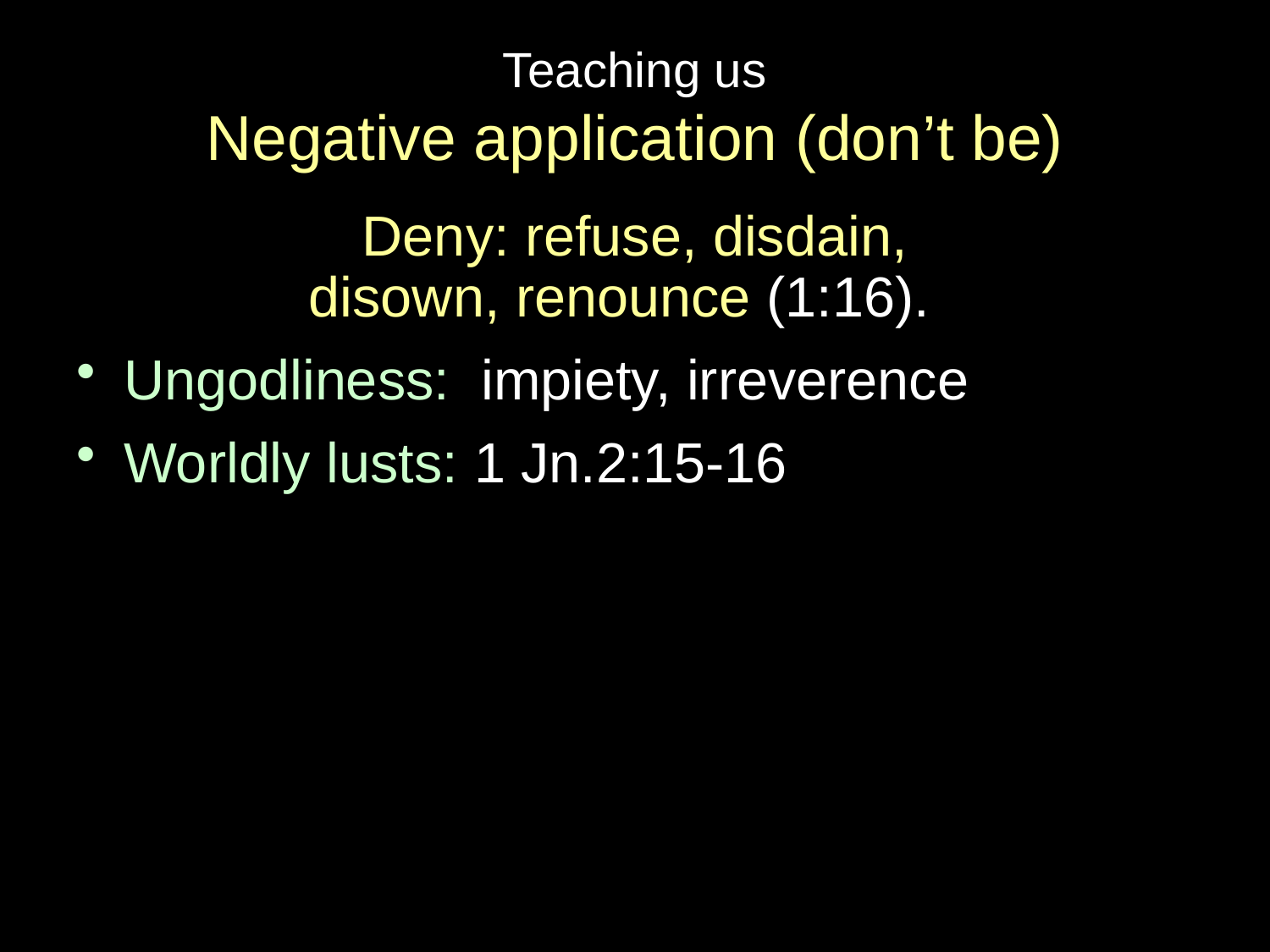

# Teaching us Negative application (don’t be)
Deny: refuse, disdain,
disown, renounce (1:16).
Ungodliness:  impiety, irreverence
Worldly lusts: 1 Jn.2:15-16